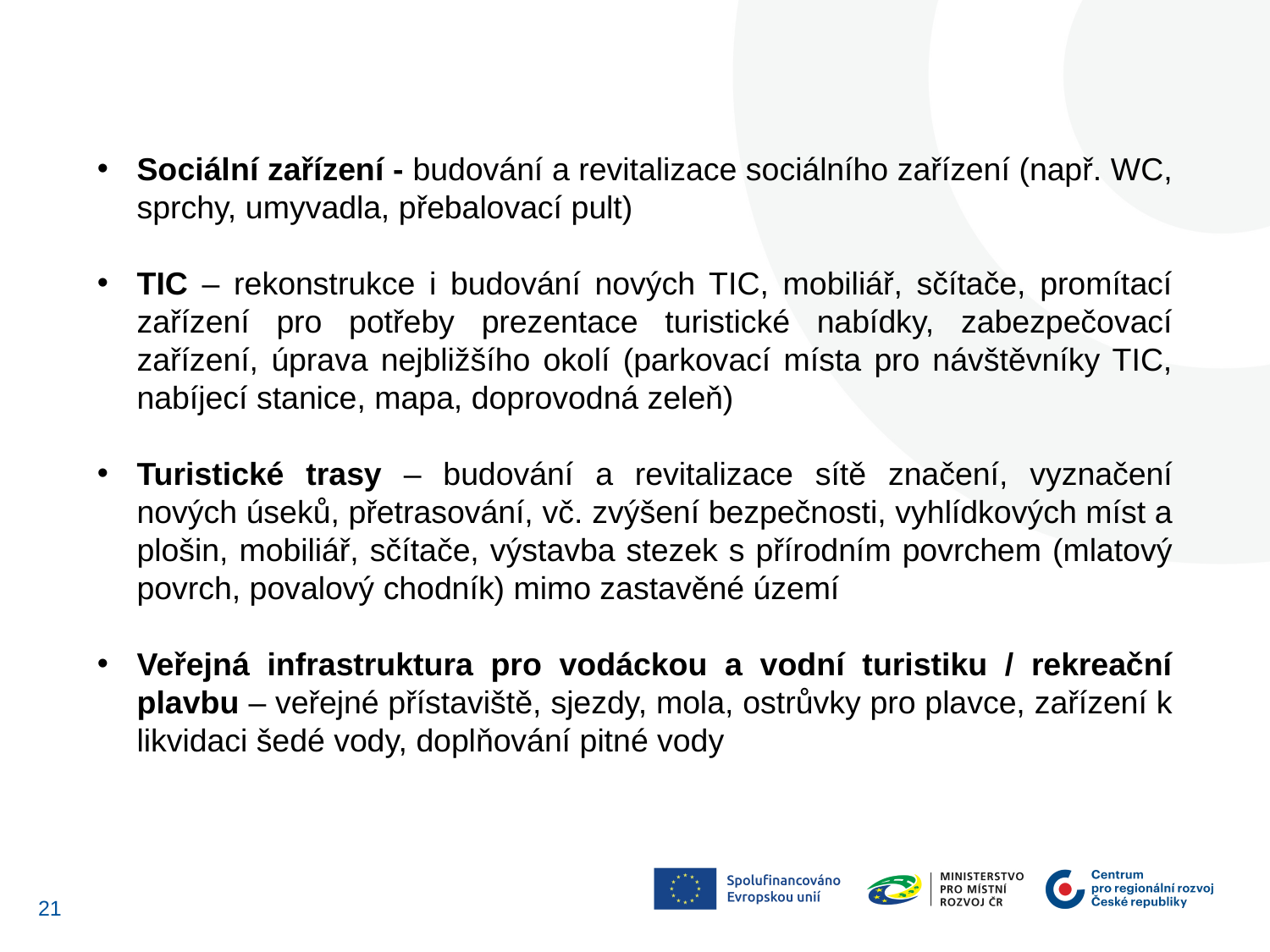

Sociální zařízení - budování a revitalizace sociálního zařízení (např. WC, sprchy, umyvadla, přebalovací pult)

TIC – rekonstrukce i budování nových TIC, mobiliář, sčítače, promítací zařízení pro potřeby prezentace turistické nabídky, zabezpečovací zařízení, úprava nejbližšího okolí (parkovací místa pro návštěvníky TIC, nabíjecí stanice, mapa, doprovodná zeleň)

Turistické trasy – budování a revitalizace sítě značení, vyznačení nových úseků, přetrasování, vč. zvýšení bezpečnosti, vyhlídkových míst a plošin, mobiliář, sčítače, výstavba stezek s přírodním povrchem (mlatový povrch, povalový chodník) mimo zastavěné území

Veřejná infrastruktura pro vodáckou a vodní turistiku / rekreační plavbu – veřejné přístaviště, sjezdy, mola, ostrůvky pro plavce, zařízení k likvidaci šedé vody, doplňování pitné vody

21